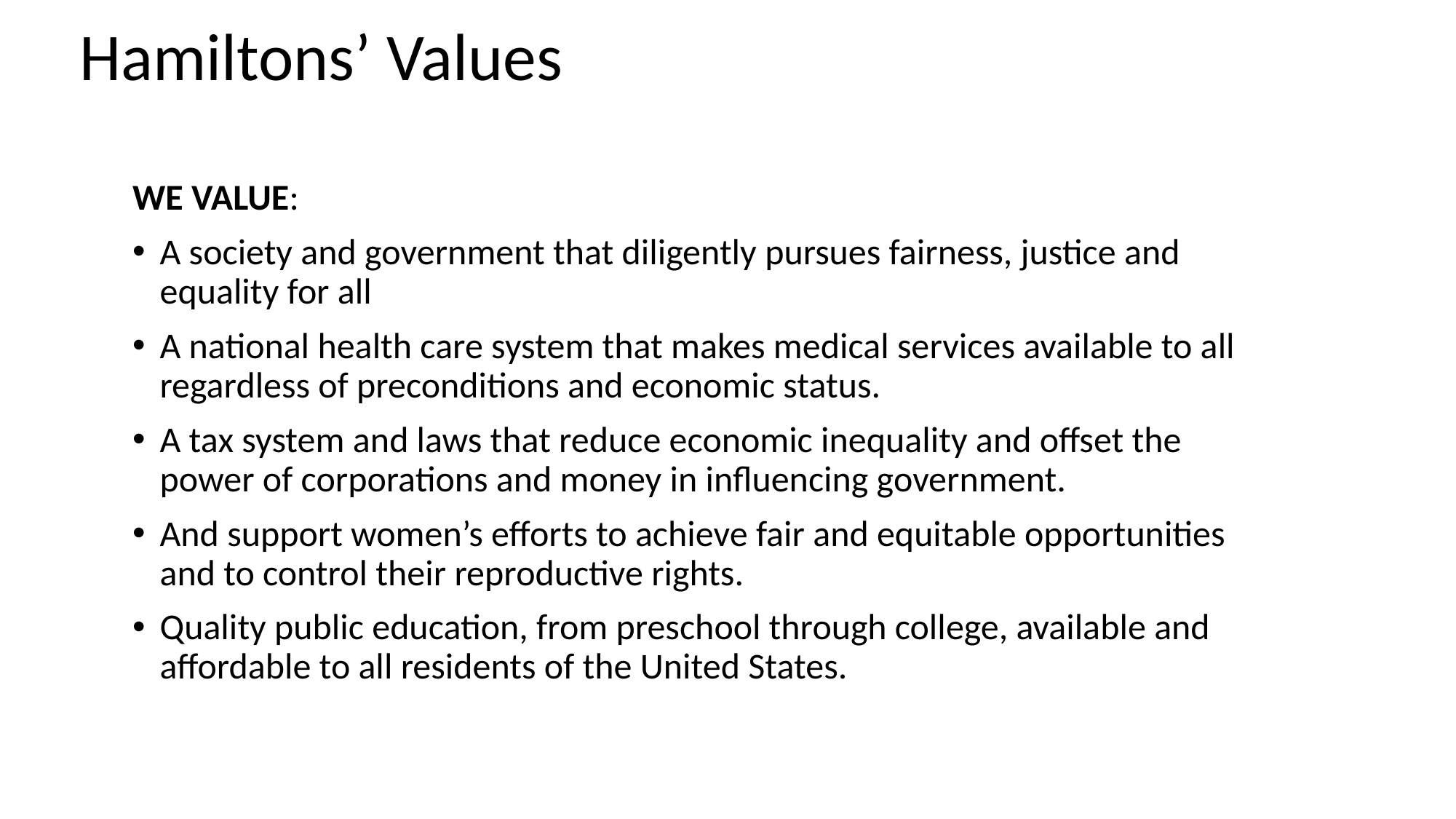

# Hamiltons’ Values
WE VALUE:
A society and government that diligently pursues fairness, justice and equality for all
A national health care system that makes medical services available to all regardless of preconditions and economic status.
A tax system and laws that reduce economic inequality and offset the power of corporations and money in influencing government.
And support women’s efforts to achieve fair and equitable opportunities and to control their reproductive rights.
Quality public education, from preschool through college, available and affordable to all residents of the United States.